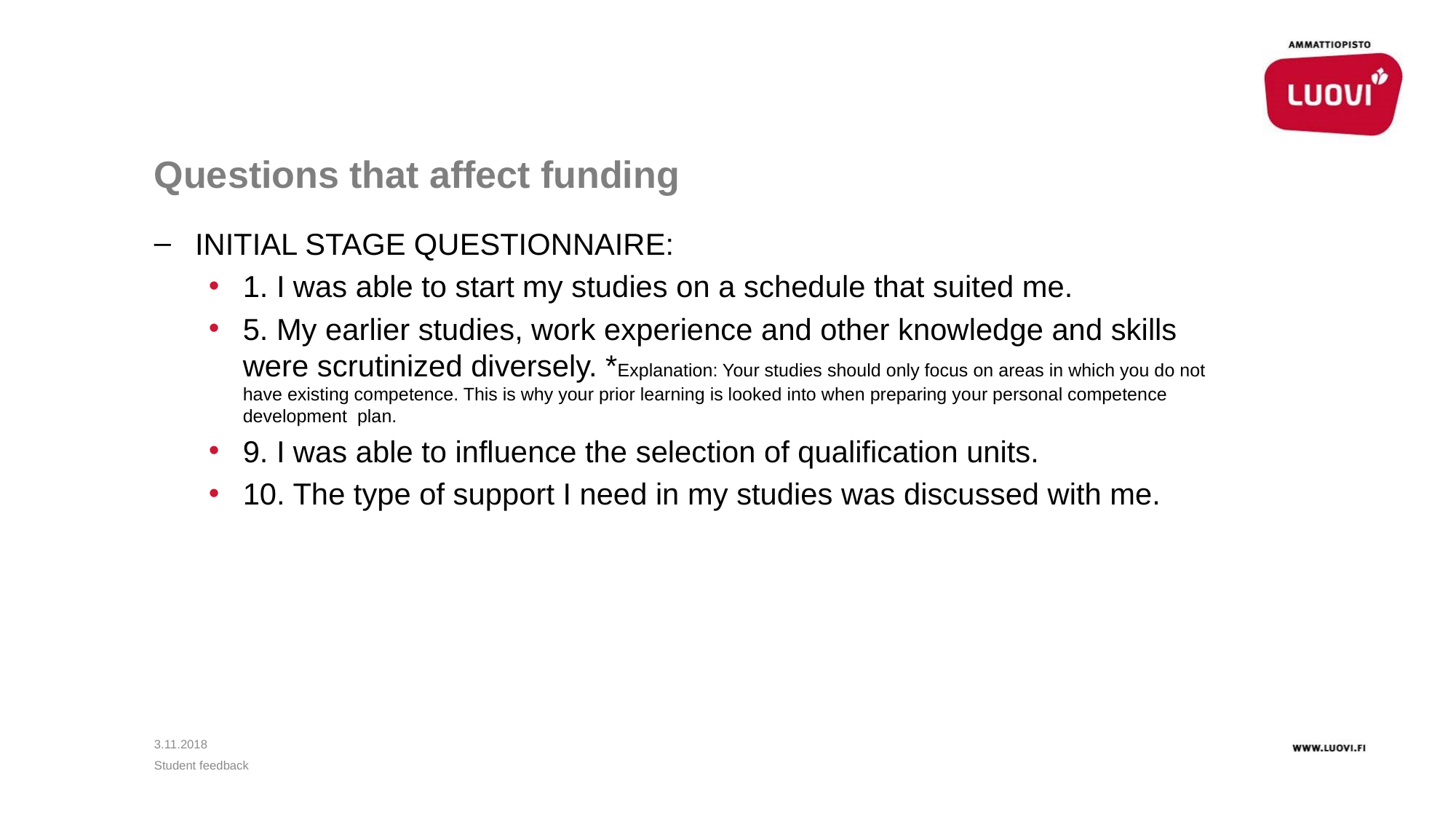

# Questions that affect funding
INITIAL STAGE QUESTIONNAIRE:
1. I was able to start my studies on a schedule that suited me.
5. My earlier studies, work experience and other knowledge and skills were scrutinized diversely. *Explanation: Your studies should only focus on areas in which you do not have existing competence. This is why your prior learning is looked into when preparing your personal competence development  plan.
9. I was able to influence the selection of qualification units.
10. The type of support I need in my studies was discussed with me.

3.11.2018
Student feedback